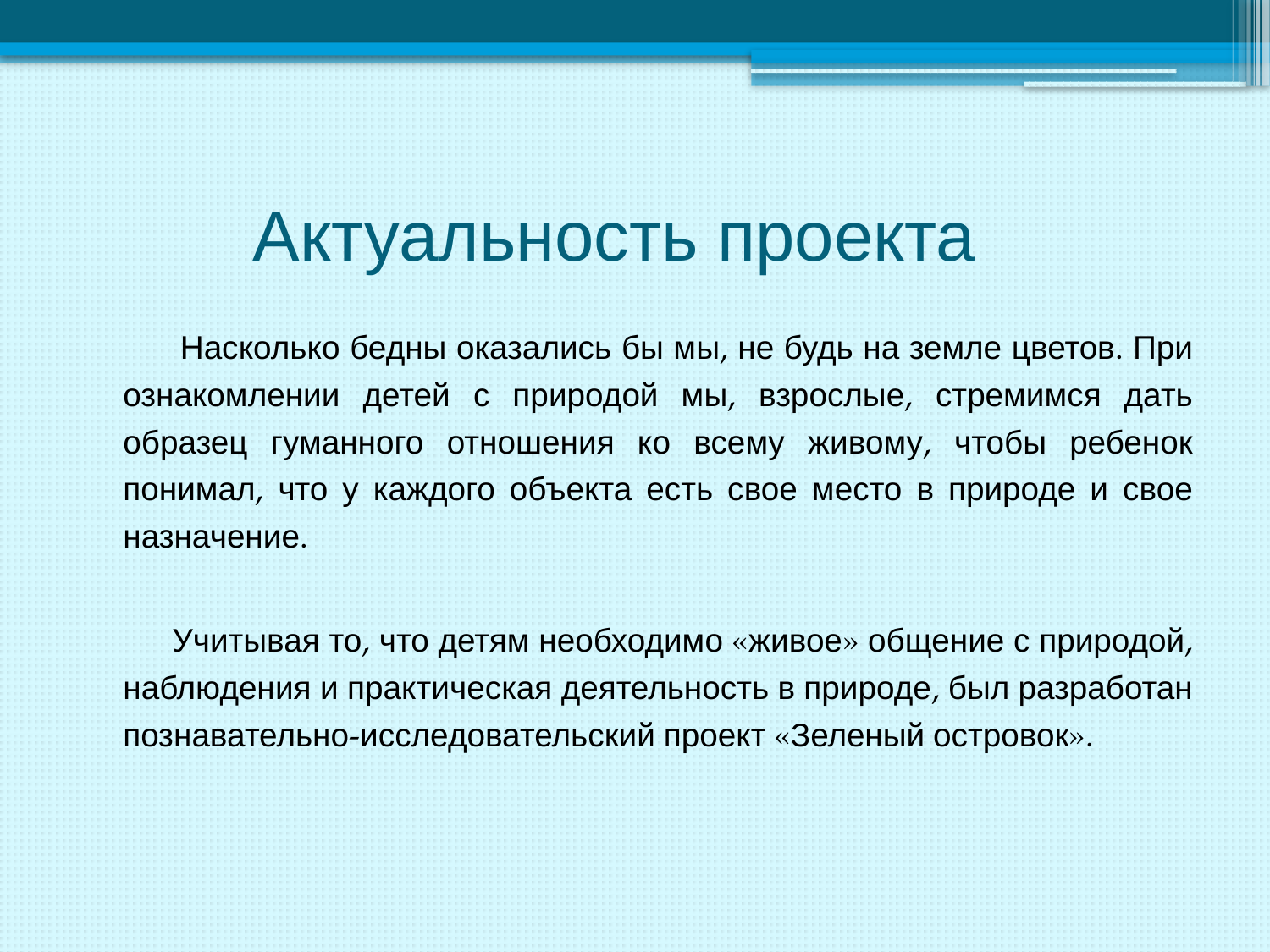

# Актуальность проекта
          Насколько бедны оказались бы мы, не будь на земле цветов. При ознакомлении детей с природой мы, взрослые, стремимся дать образец гуманного отношения ко всему живому, чтобы ребенок понимал, что у каждого объекта есть свое место в природе и свое назначение.

         Учитывая то, что детям необходимо «живое» общение с природой, наблюдения и практическая деятельность в природе, был разработан познавательно-исследовательский проект «Зеленый островок».